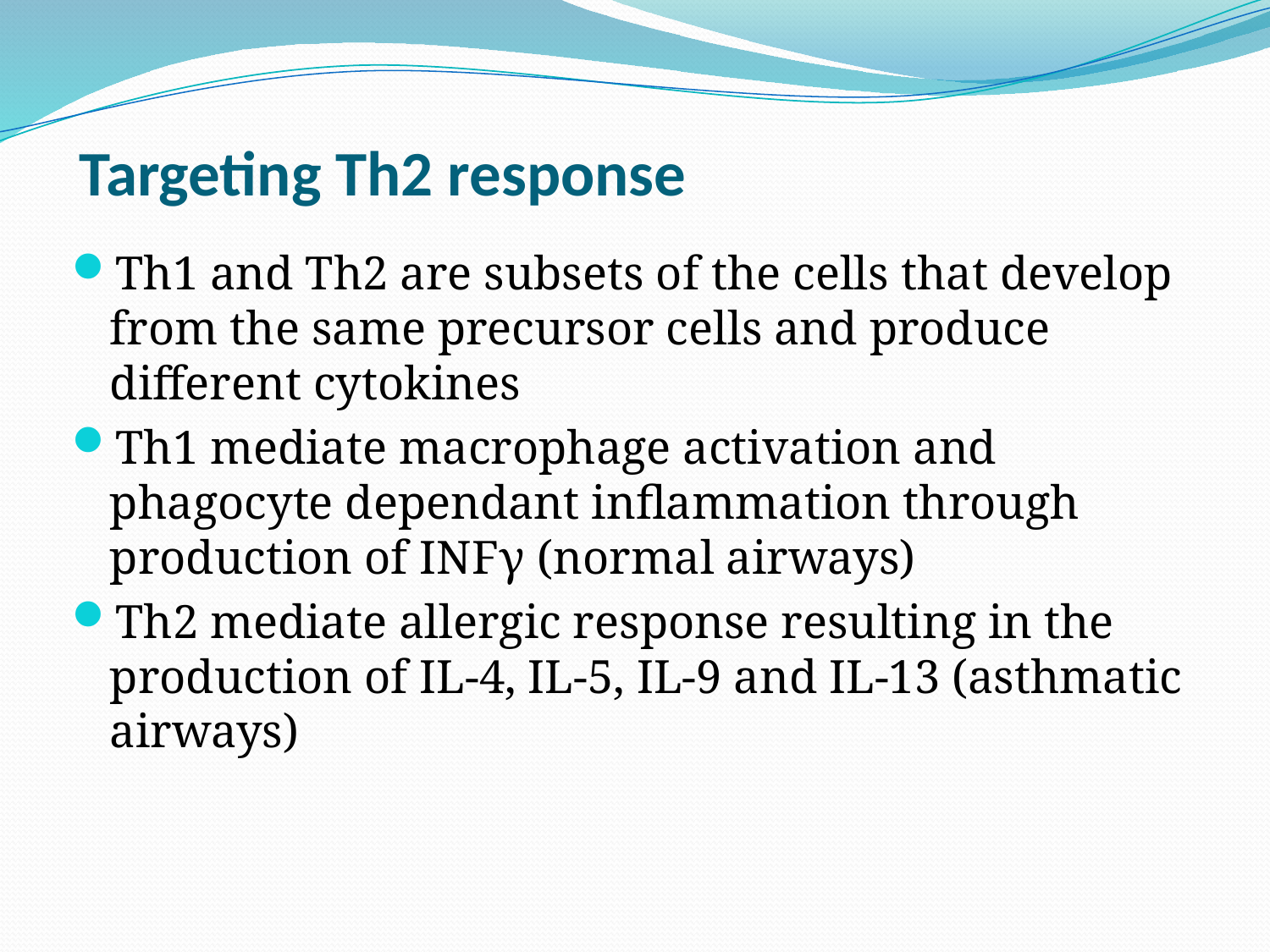

# Targeting Th2 response
Th1 and Th2 are subsets of the cells that develop from the same precursor cells and produce different cytokines
Th1 mediate macrophage activation and phagocyte dependant inflammation through production of INFγ (normal airways)
Th2 mediate allergic response resulting in the production of IL-4, IL-5, IL-9 and IL-13 (asthmatic airways)